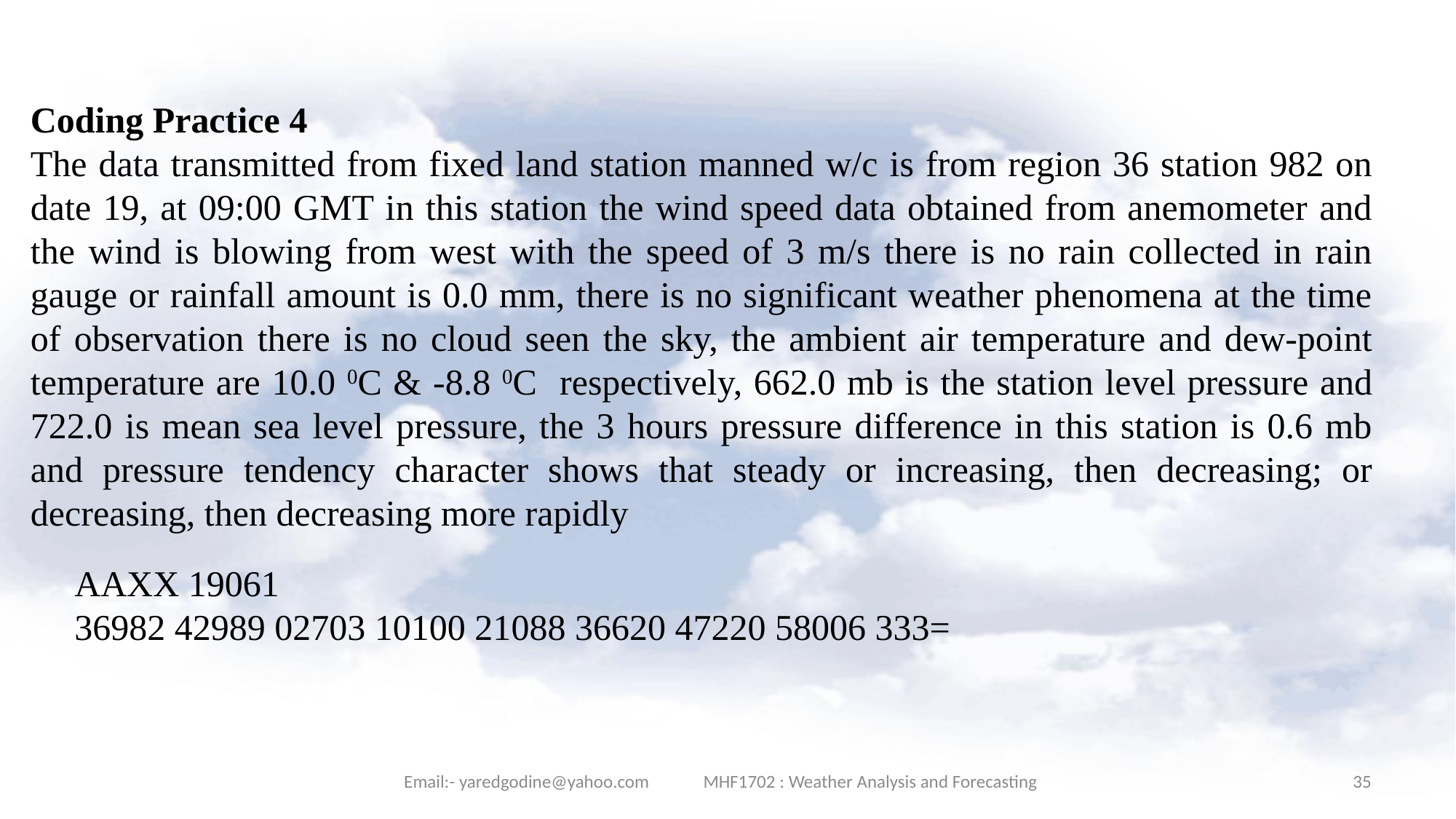

Coding Practice 4
The data transmitted from fixed land station manned w/c is from region 36 station 982 on date 19, at 09:00 GMT in this station the wind speed data obtained from anemometer and the wind is blowing from west with the speed of 3 m/s there is no rain collected in rain gauge or rainfall amount is 0.0 mm, there is no significant weather phenomena at the time of observation there is no cloud seen the sky, the ambient air temperature and dew-point temperature are 10.0 0C & -8.8 0C  respectively, 662.0 mb is the station level pressure and 722.0 is mean sea level pressure, the 3 hours pressure difference in this station is 0.6 mb and pressure tendency character shows that steady or increasing, then decreasing; or decreasing, then decreasing more rapidly
AAXX 19061
36982 42989 02703 10100 21088 36620 47220 58006 333=
Email:- yaredgodine@yahoo.com             MHF1702 : Weather Analysis and Forecasting
35